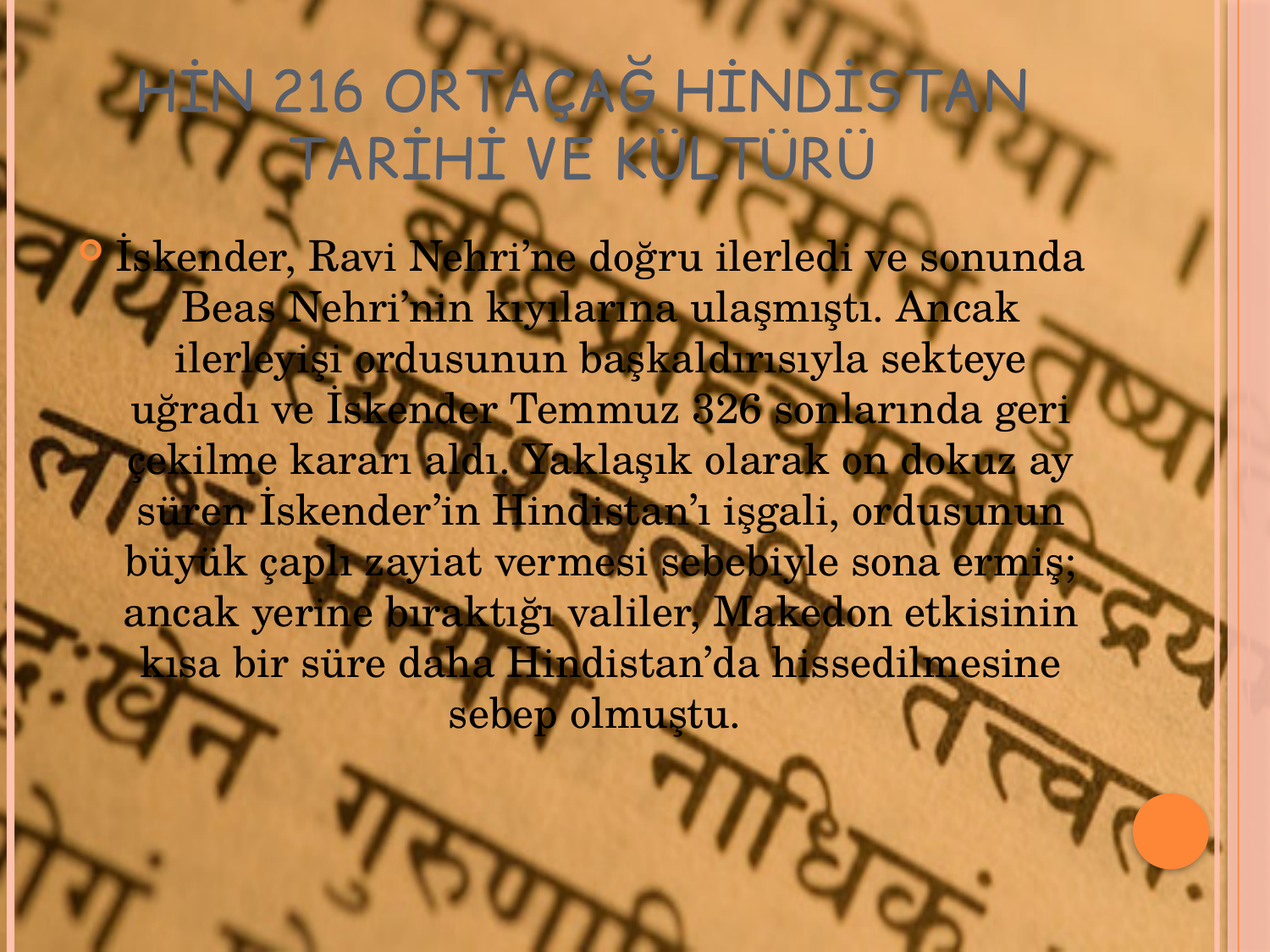

# HİN 216 ORTAÇAĞ HİNDİSTAN TARİHİ VE KÜLTÜRÜ
İskender, Ravi Nehri’ne doğru ilerledi ve sonunda Beas Nehri’nin kıyılarına ulaşmıştı. Ancak ilerleyişi ordusunun başkaldırısıyla sekteye uğradı ve İskender Temmuz 326 sonlarında geri çekilme kararı aldı. Yaklaşık olarak on dokuz ay süren İskender’in Hindistan’ı işgali, ordusunun büyük çaplı zayiat vermesi sebebiyle sona ermiş; ancak yerine bıraktığı valiler, Makedon etkisinin kısa bir süre daha Hindistan’da hissedilmesine sebep olmuştu.